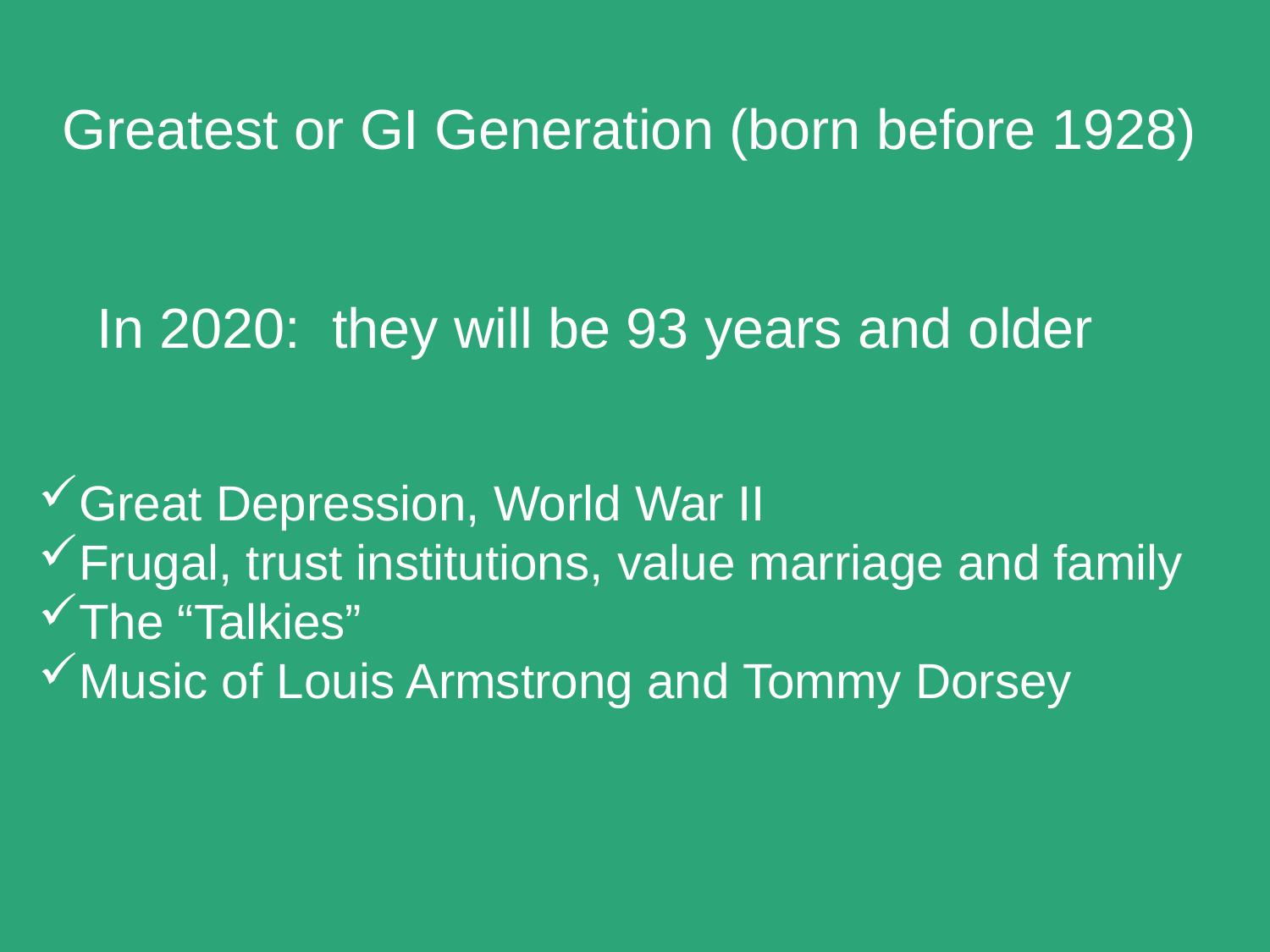

# Greatest or GI Generation (born before 1928)
In 2020:  they will be 93 years and older

Great Depression, World War II
Frugal, trust institutions, value marriage and family
The “Talkies”
Music of Louis Armstrong and Tommy Dorsey